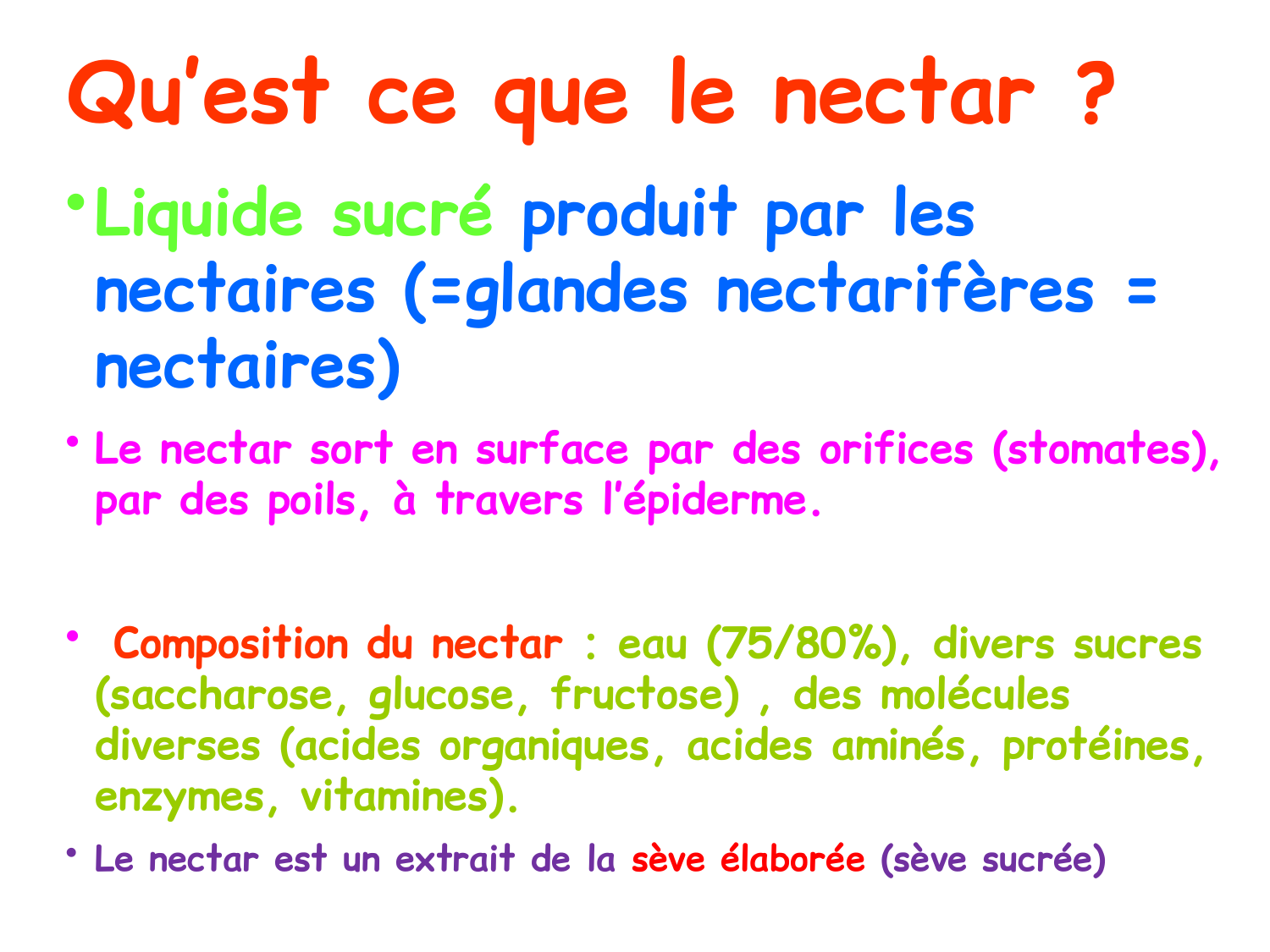

Qu’est ce que le nectar ?
Liquide sucré produit par les nectaires (=glandes nectarifères = nectaires)
Le nectar sort en surface par des orifices (stomates), par des poils, à travers l’épiderme.

 Composition du nectar : eau (75/80%), divers sucres (saccharose, glucose, fructose) , des molécules diverses (acides organiques, acides aminés, protéines, enzymes, vitamines).
Le nectar est un extrait de la sève élaborée (sève sucrée)